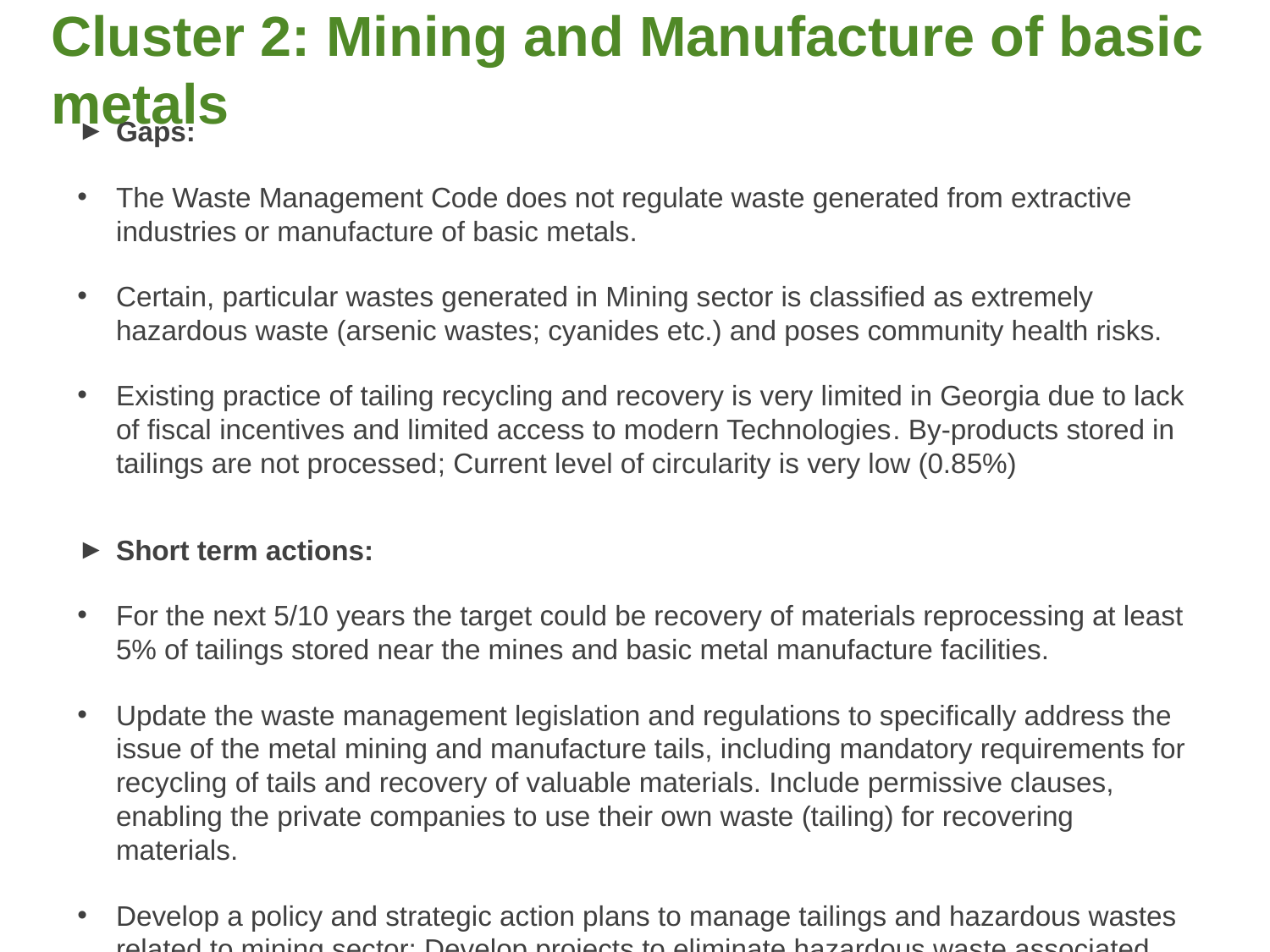

# Cluster 2: Mining and Manufacture of basic metals
Gaps:
The Waste Management Code does not regulate waste generated from extractive industries or manufacture of basic metals.
Certain, particular wastes generated in Mining sector is classified as extremely hazardous waste (arsenic wastes; cyanides etc.) and poses community health risks.
Existing practice of tailing recycling and recovery is very limited in Georgia due to lack of fiscal incentives and limited access to modern Technologies. By-products stored in tailings are not processed; Current level of circularity is very low (0.85%)
Short term actions:
For the next 5/10 years the target could be recovery of materials reprocessing at least 5% of tailings stored near the mines and basic metal manufacture facilities.
Update the waste management legislation and regulations to specifically address the issue of the metal mining and manufacture tails, including mandatory requirements for recycling of tails and recovery of valuable materials. Include permissive clauses, enabling the private companies to use their own waste (tailing) for recovering materials.
Develop a policy and strategic action plans to manage tailings and hazardous wastes related to mining sector; Develop projects to eliminate hazardous waste associated risks